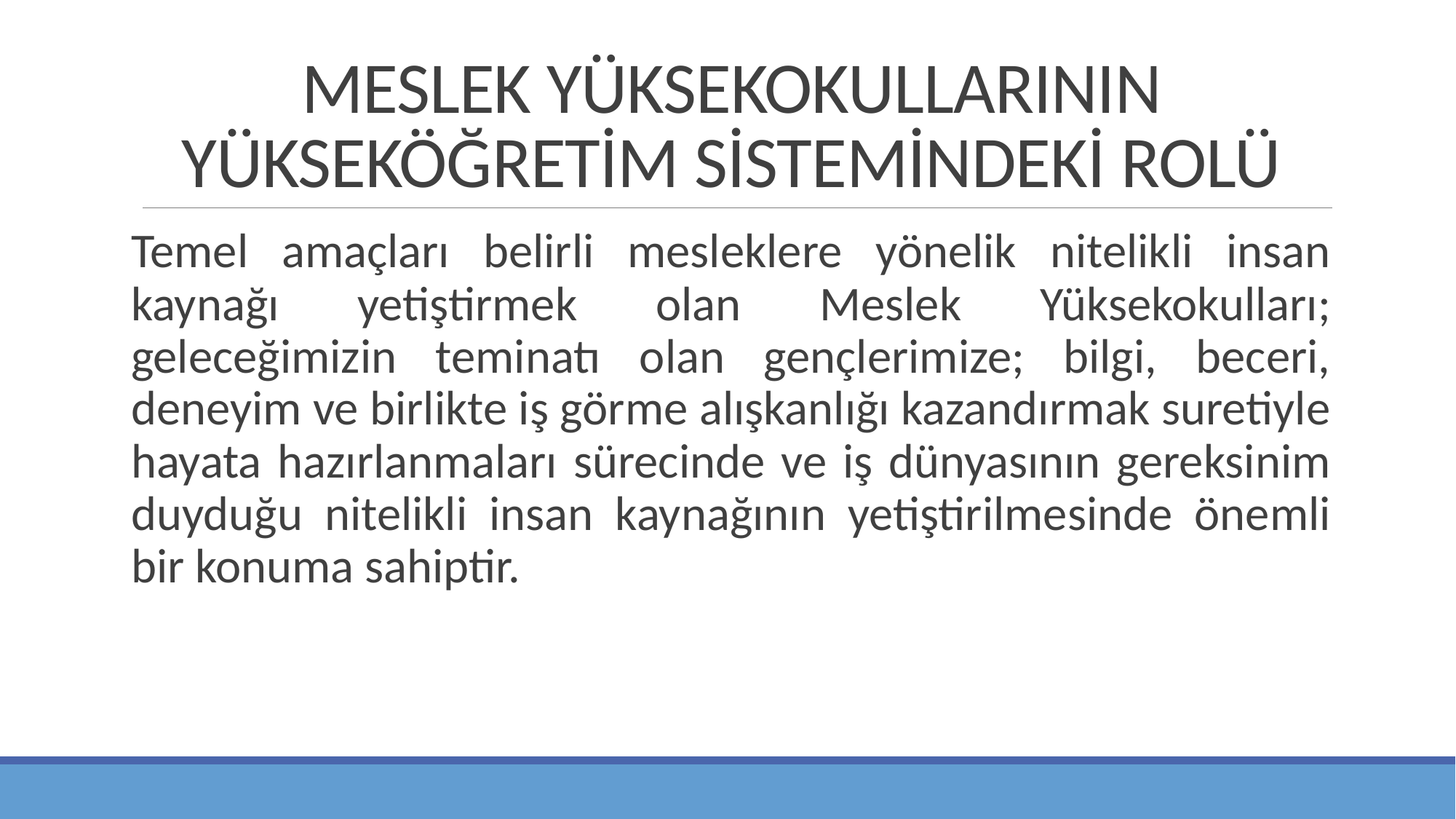

# MESLEK YÜKSEKOKULLARININ YÜKSEKÖĞRETİM SİSTEMİNDEKİ ROLÜ
Temel amaçları belirli mesleklere yönelik nitelikli insan kaynağı yetiştirmek olan Meslek Yüksekokulları; geleceğimizin teminatı olan gençlerimize; bilgi, beceri, deneyim ve birlikte iş görme alışkanlığı kazandırmak suretiyle hayata hazırlanmaları sürecinde ve iş dünyasının gereksinim duyduğu nitelikli insan kaynağının yetiştirilmesinde önemli bir konuma sahiptir.